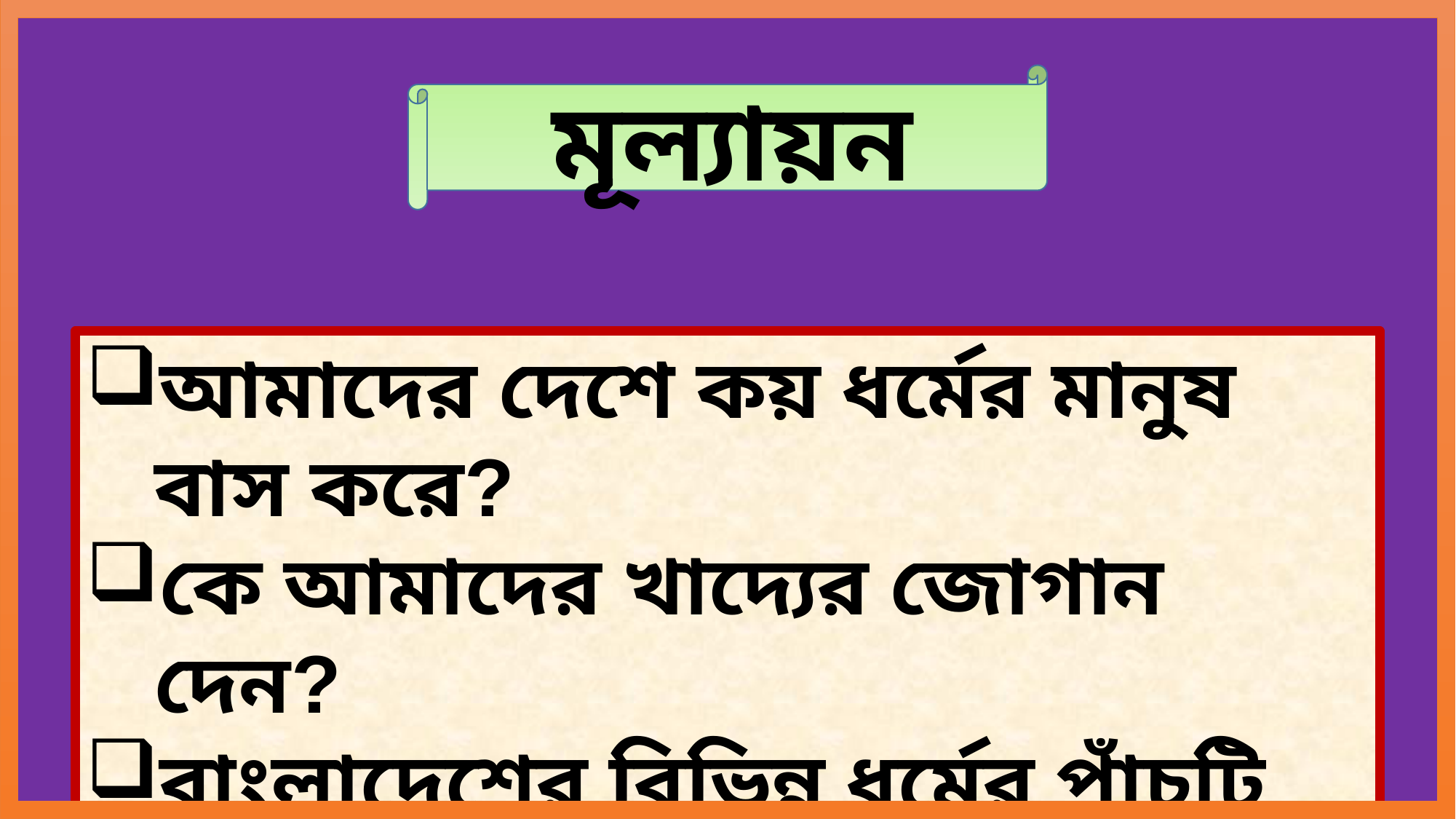

মূল্যায়ন
আমাদের দেশে কয় ধর্মের মানুষ বাস করে?
কে আমাদের খাদ্যের জোগান দেন?
বাংলাদেশের বিভিন্ন ধর্মের পাঁচটি উৎসবের নাম লেখ।